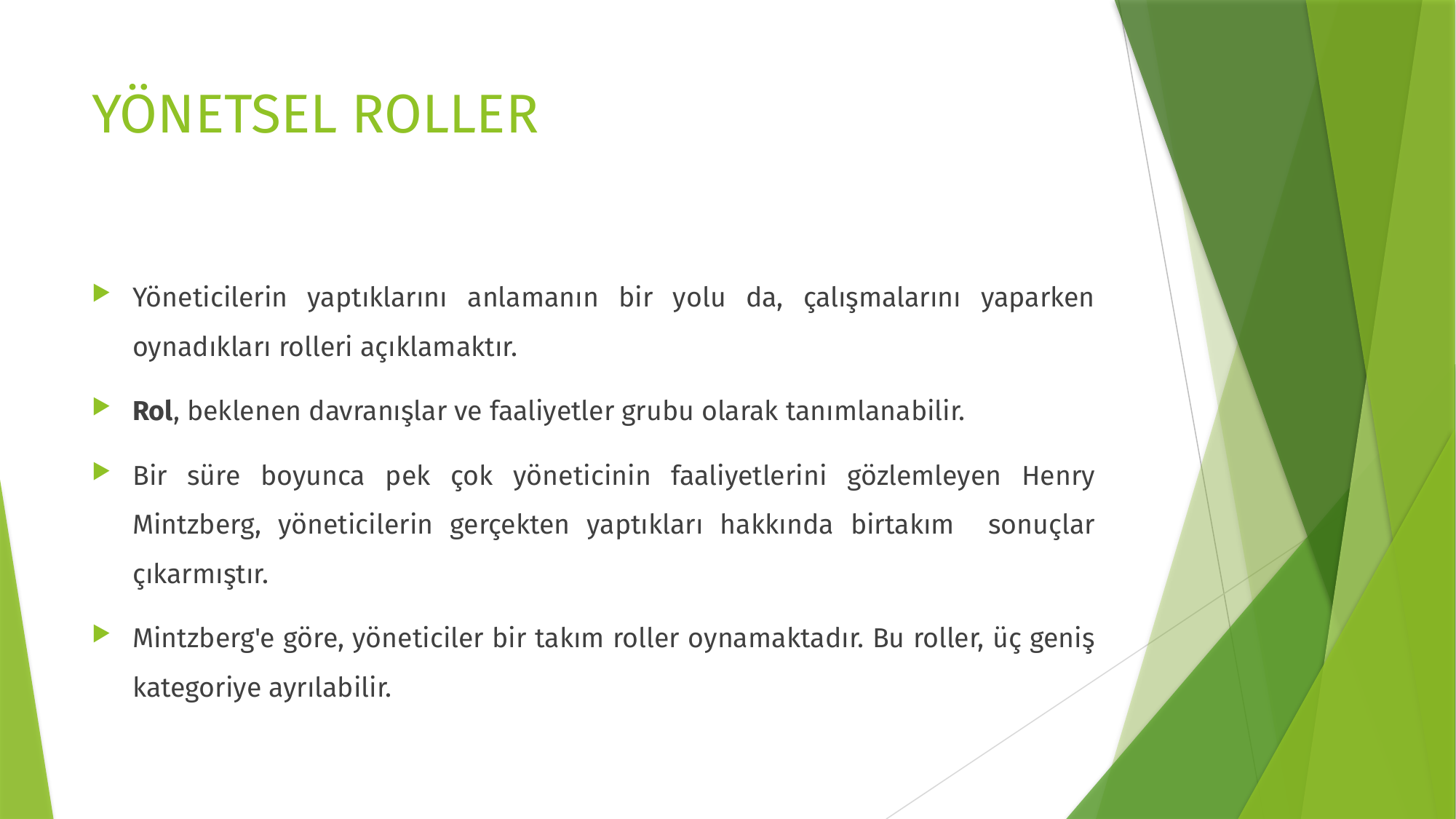

# YÖNETSEL ROLLER
Yöneticilerin yaptıklarını anlamanın bir yolu da, çalışmalarını yaparken oynadıkları rolleri açıklamaktır.
Rol, beklenen davranışlar ve faaliyetler grubu olarak tanımlanabilir.
Bir süre boyunca pek çok yöneticinin faaliyetlerini gözlemleyen Henry Mintzberg, yöneticilerin gerçekten yaptıkları hakkında birtakım  sonuçlar çıkarmıştır.
Mintzberg'e göre, yöneticiler bir takım roller oynamaktadır. Bu roller, üç geniş kategoriye ayrılabilir.